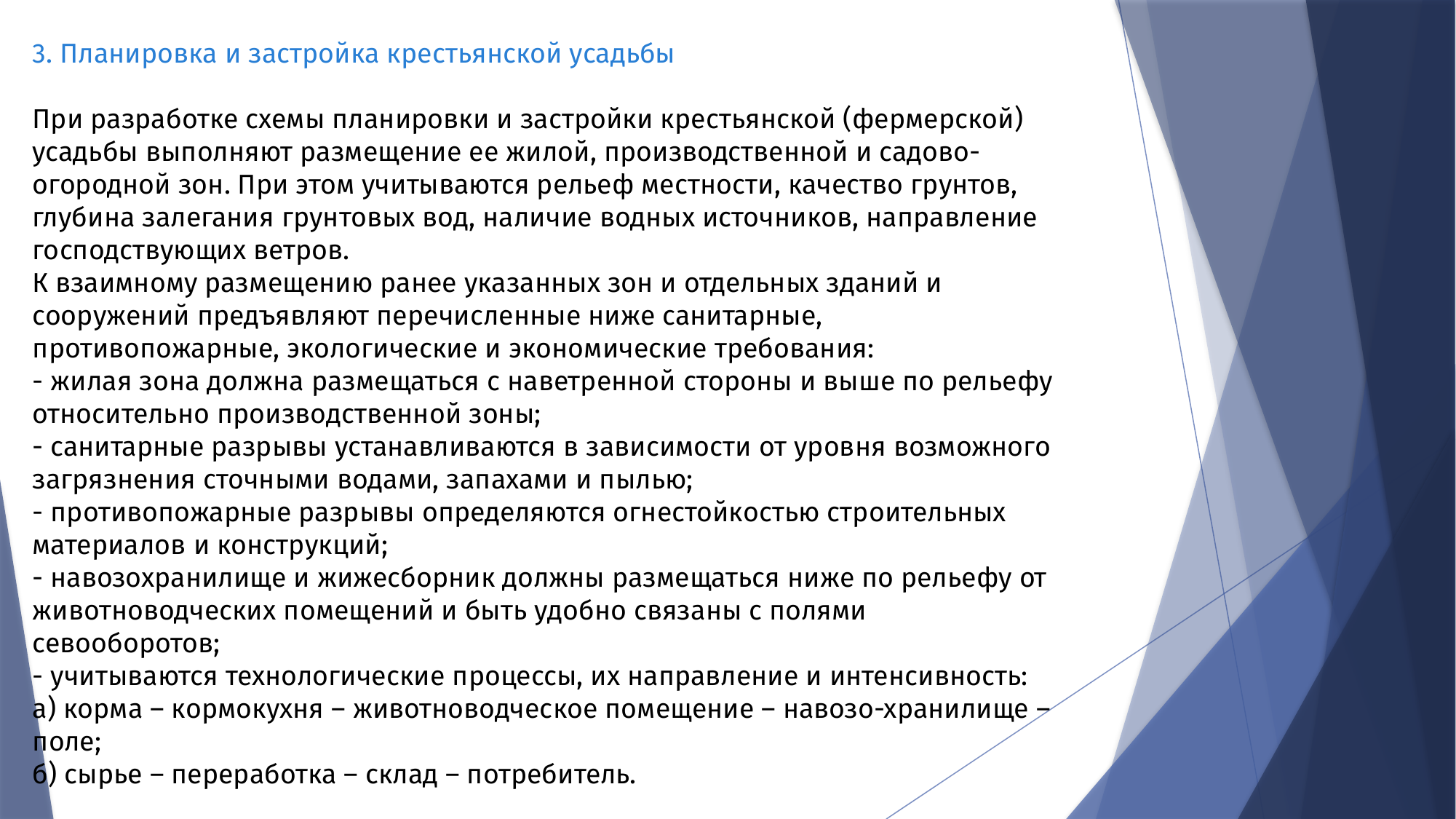

3. Планировка и застройка крестьянской усадьбы

При разработке схемы планировки и застройки крестьянской (фермерской) усадьбы выполняют размещение ее жилой, производственной и садово-огородной зон. При этом учитываются рельеф местности, качество грунтов, глубина залегания грунтовых вод, наличие водных источников, направление господствующих ветров.
К взаимному размещению ранее указанных зон и отдельных зданий и сооружений предъявляют перечисленные ниже санитарные, противопожарные, экологические и экономические требования:
- жилая зона должна размещаться с наветренной стороны и выше по рельефу относительно производственной зоны;
- санитарные разрывы устанавливаются в зависимости от уровня возможного загрязнения сточными водами, запахами и пылью;
- противопожарные разрывы определяются огнестойкостью строительных материалов и конструкций;
- навозохранилище и жижесборник должны размещаться ниже по рельефу от животноводческих помещений и быть удобно связаны с полями севооборотов;
- учитываются технологические процессы, их направление и интенсивность:
а) корма – кормокухня – животноводческое помещение – навозо-хранилище – поле;
б) сырье – переработка – склад – потребитель.